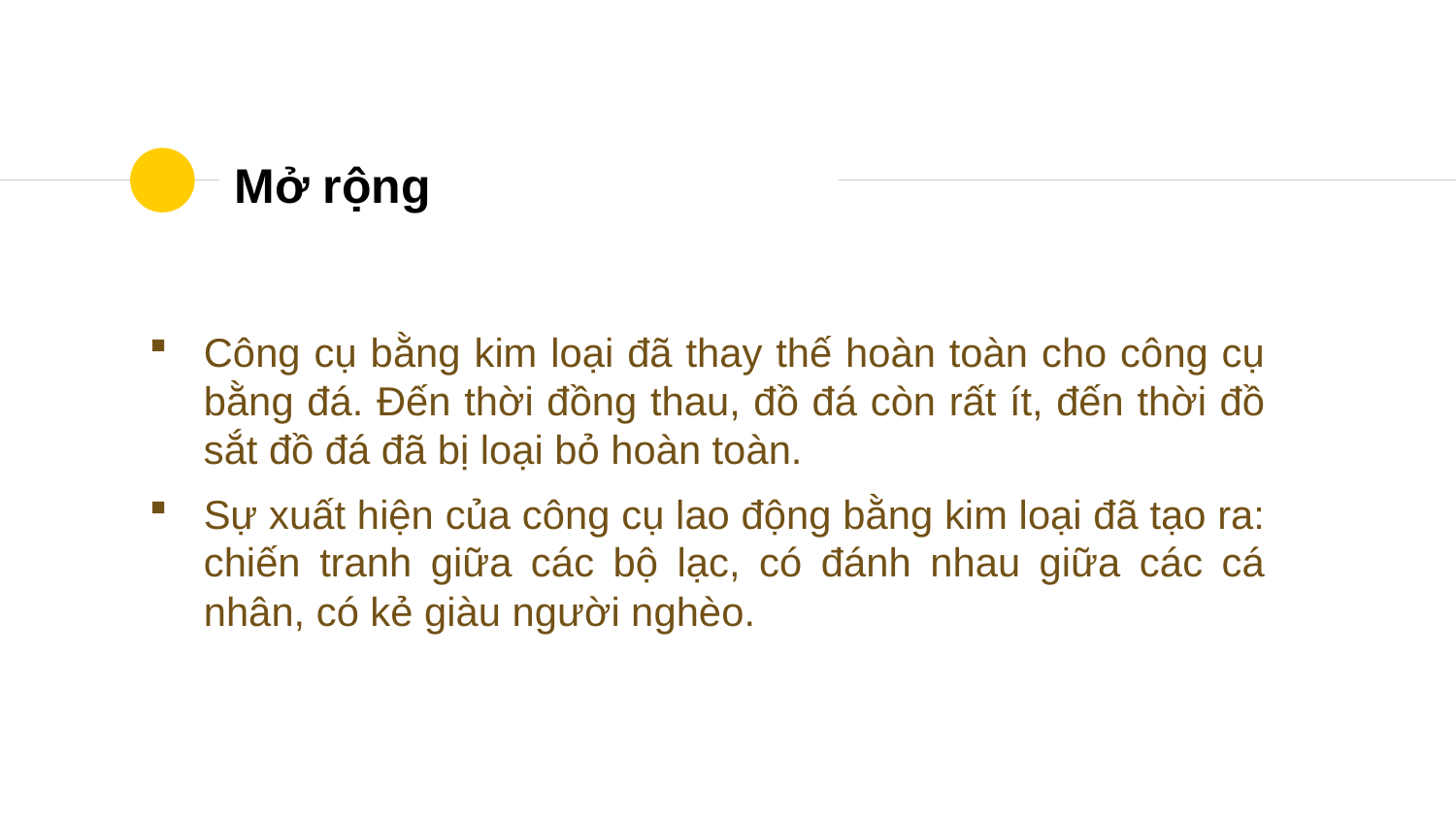

# Mở rộng
Công cụ bằng kim loại đã thay thế hoàn toàn cho công cụ bằng đá. Đến thời đồng thau, đồ đá còn rất ít, đến thời đồ sắt đồ đá đã bị loại bỏ hoàn toàn.
Sự xuất hiện của công cụ lao động bằng kim loại đã tạo ra: chiến tranh giữa các bộ lạc, có đánh nhau giữa các cá nhân, có kẻ giàu người nghèo.